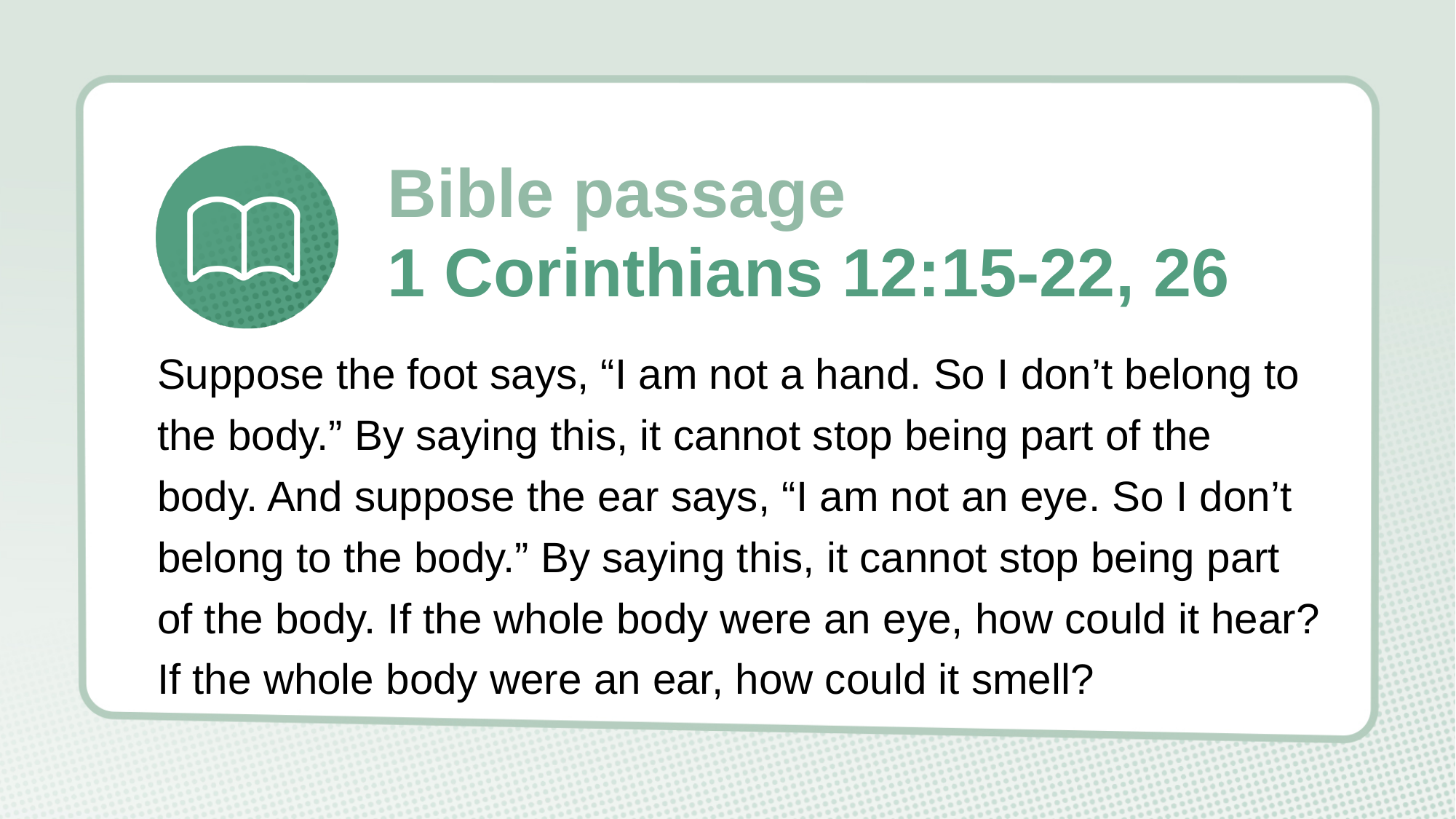

# 1 Corinthians 12:15-22, 26
Suppose the foot says, “I am not a hand. So I don’t belong to the body.” By saying this, it cannot stop being part of the body. And suppose the ear says, “I am not an eye. So I don’t belong to the body.” By saying this, it cannot stop being part of the body. If the whole body were an eye, how could it hear? If the whole body were an ear, how could it smell?